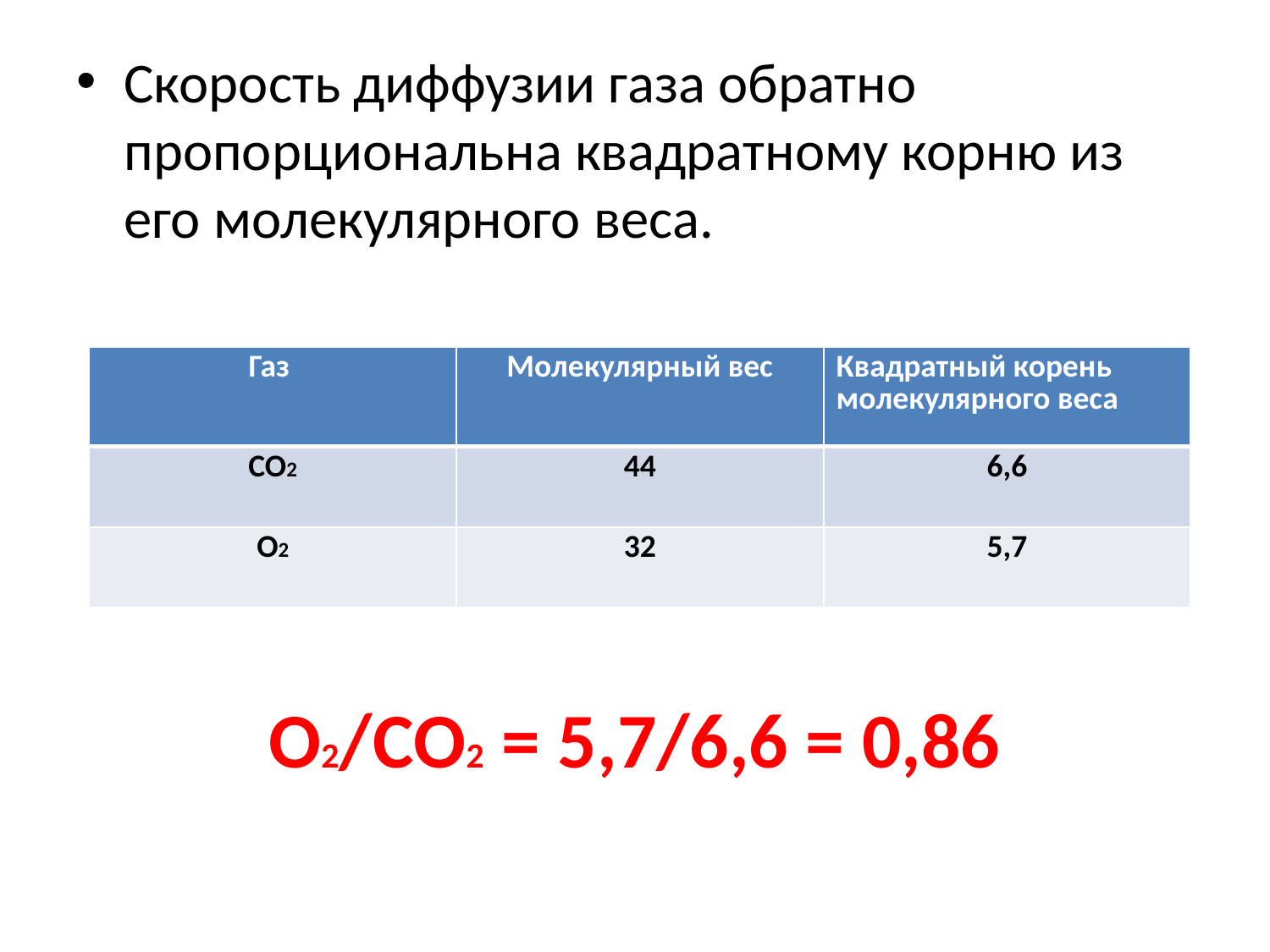

Скорость диффузии газа обратно пропорциональна квадратному корню из его молекулярного веса.
| Газ | Молекулярный вес | Квадратный корень молекулярного веса |
| --- | --- | --- |
| СО2 | 44 | 6,6 |
| О2 | 32 | 5,7 |
О2/СО2 = 5,7/6,6 = 0,86